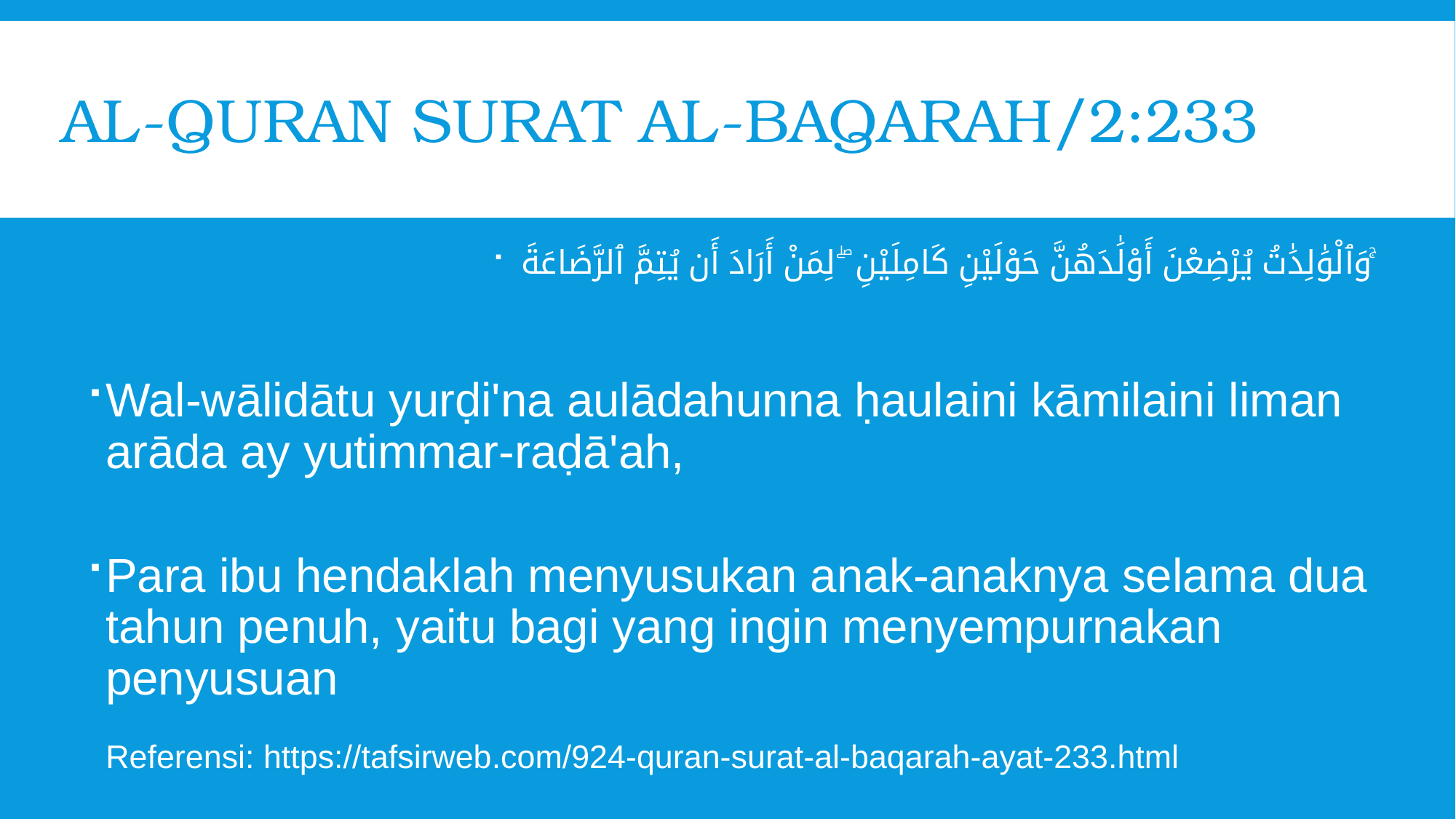

# Al-Quran Surat al-baqarah/2:233
وَٱلْوَٰلِدَٰتُ يُرْضِعْنَ أَوْلَٰدَهُنَّ حَوْلَيْنِ كَامِلَيْنِ ۖ لِمَنْ أَرَادَ أَن يُتِمَّ ٱلرَّضَاعَةَ ۚ
Wal-wālidātu yurḍi'na aulādahunna ḥaulaini kāmilaini liman arāda ay yutimmar-raḍā'ah,
Para ibu hendaklah menyusukan anak-anaknya selama dua tahun penuh, yaitu bagi yang ingin menyempurnakan penyusuan
Referensi: https://tafsirweb.com/924-quran-surat-al-baqarah-ayat-233.html